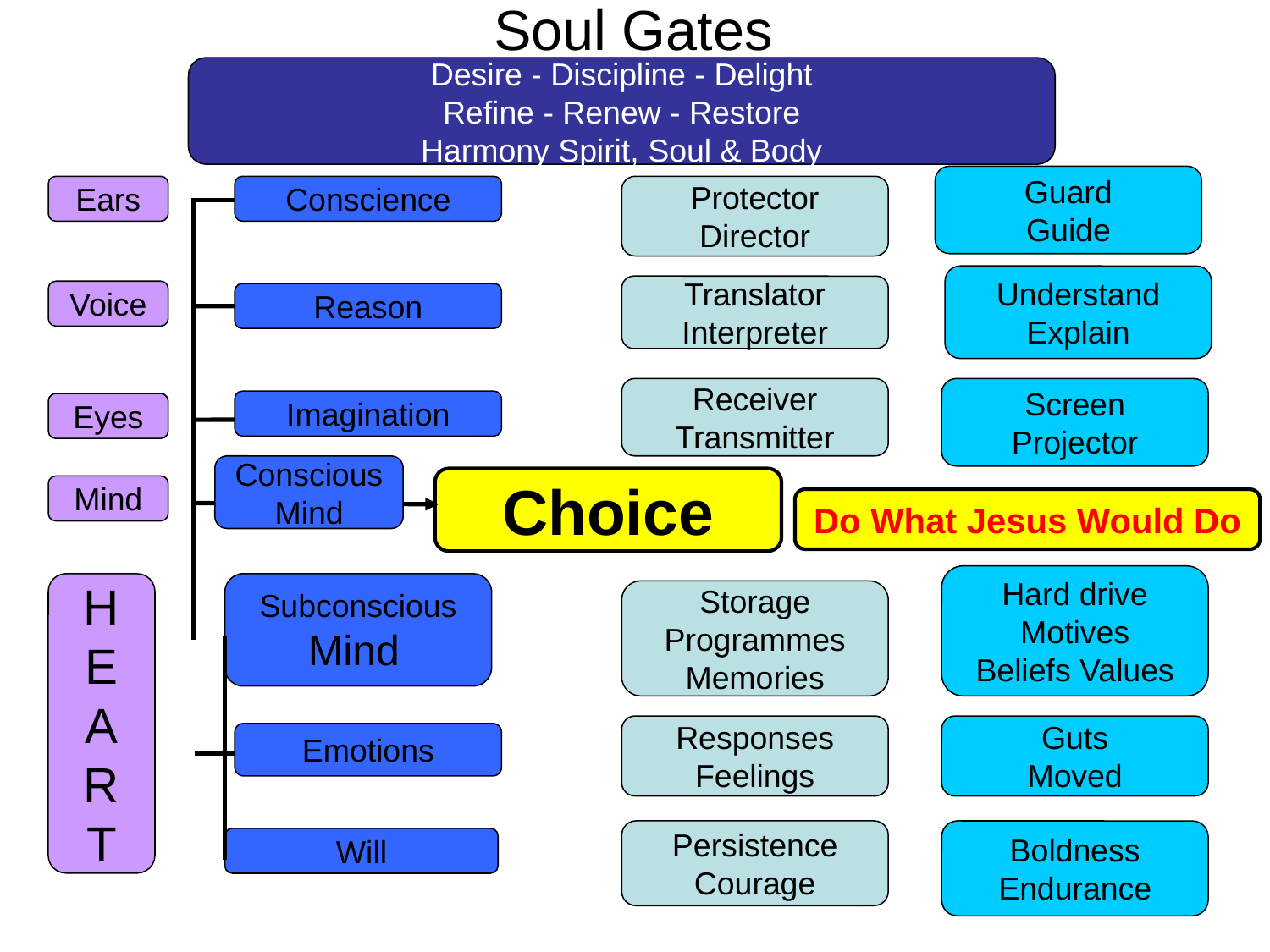

# Soul Gates
Desire - Discipline - Delight
Refine - Renew - Restore
Harmony Spirit, Soul & Body
Guard
Guide
Ears
Conscience
Protector
Director
Understand
Explain
Translator
Interpreter
Voice
Reason

Receiver
Transmitter
Screen
Projector
Imagination
Eyes

Conscious
Mind
Choice
Mind
Do What Jesus Would Do

Hard drive
Motives
Beliefs Values
H
E
A
R
T
Subconscious
Mind
Storage
Programmes
Memories
Responses
Feelings
Guts
Moved
Emotions

Persistence
Courage
Boldness
Endurance
Will